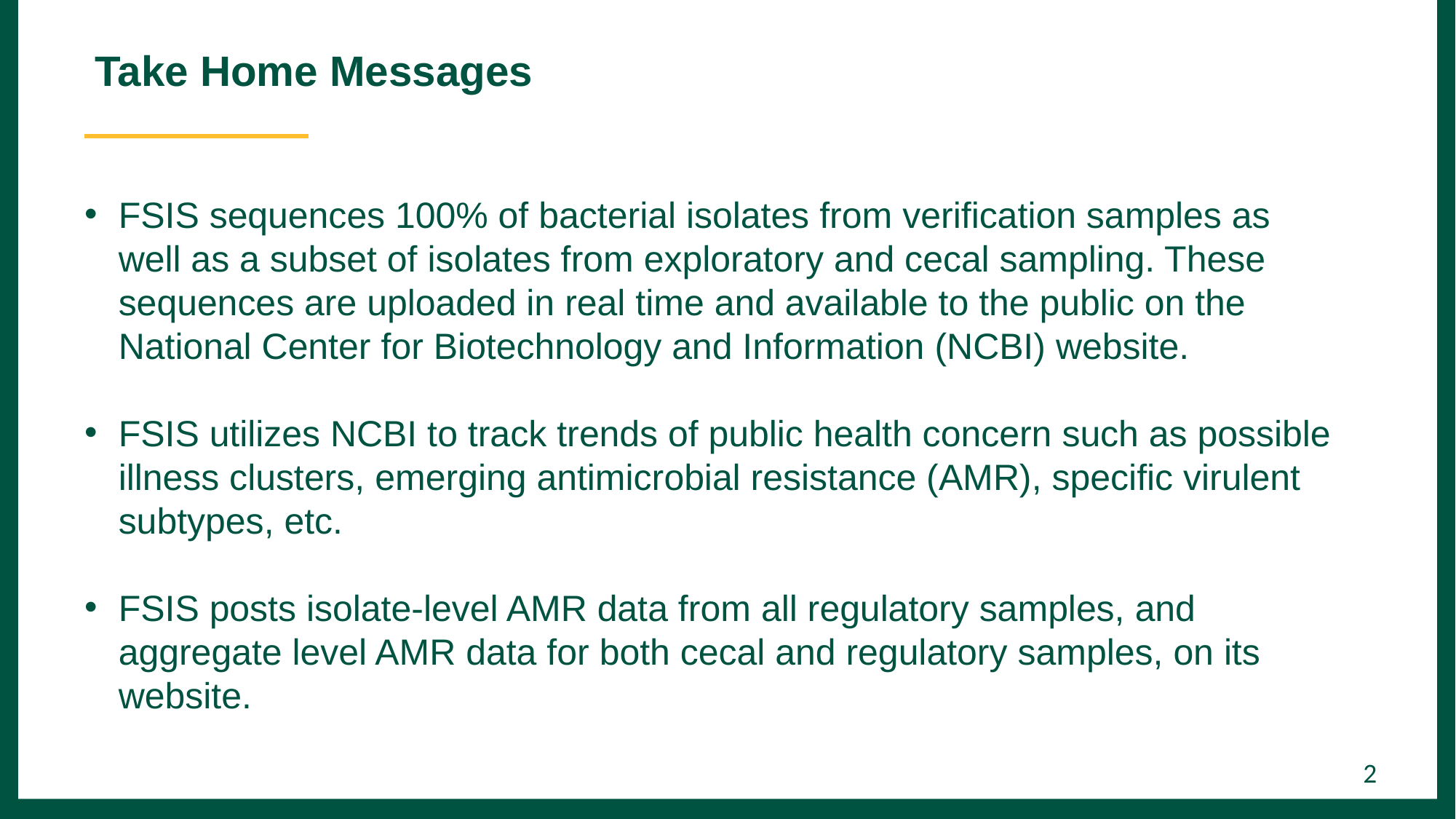

Take Home Messages
FSIS sequences 100% of bacterial isolates from verification samples as well as a subset of isolates from exploratory and cecal sampling. These sequences are uploaded in real time and available to the public on the National Center for Biotechnology and Information (NCBI) website.

FSIS utilizes NCBI to track trends of public health concern such as possible illness clusters, emerging antimicrobial resistance (AMR), specific virulent subtypes, etc.

FSIS posts isolate-level AMR data from all regulatory samples, and aggregate level AMR data for both cecal and regulatory samples, on its website.
2